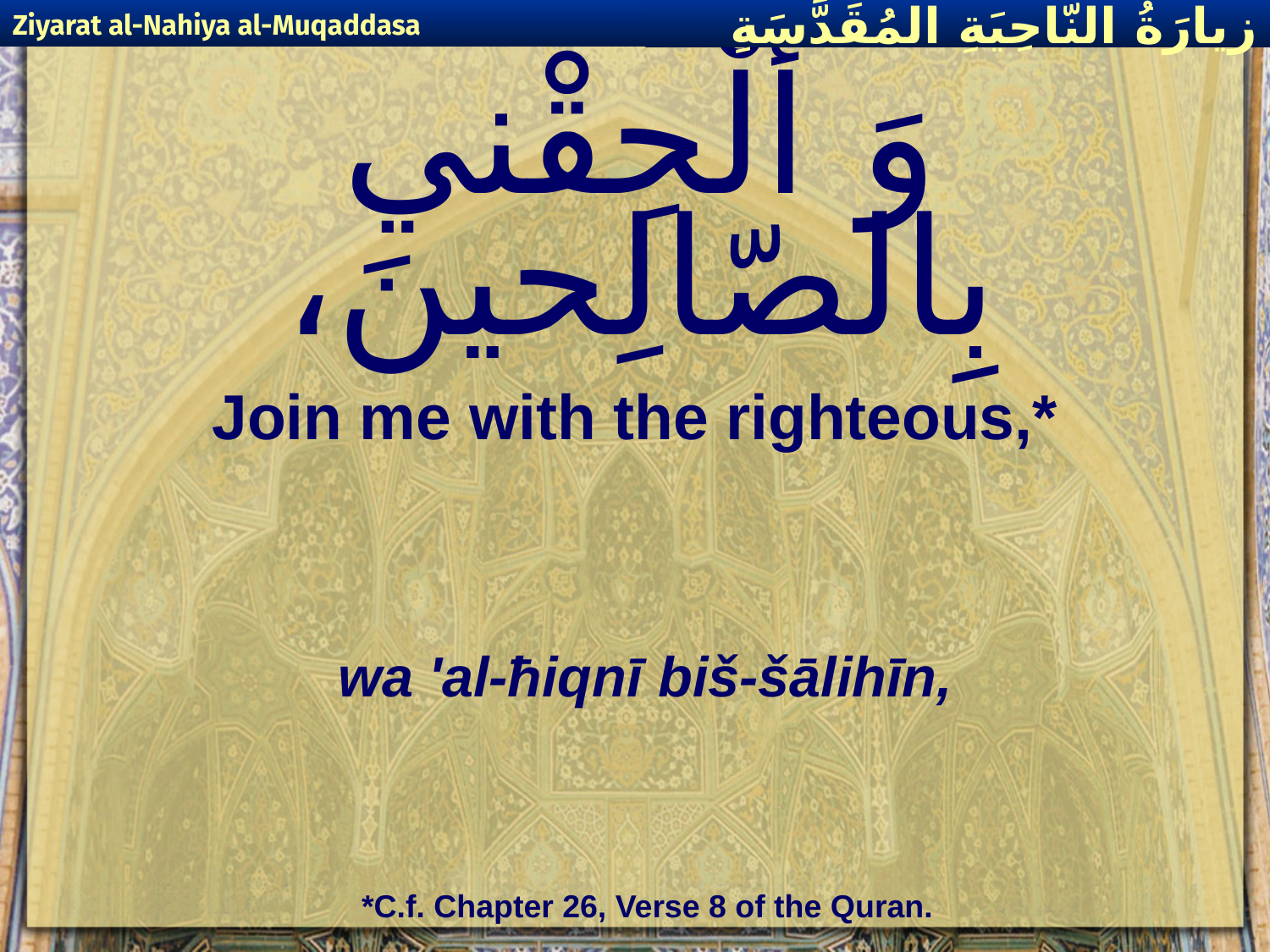

Ziyarat al-Nahiya al-Muqaddasa
زيارَةُ النّاحِيَةِ ال‍مُقَدَّسَةِ
# وَ ألْحِقْني بِالصّالِحينَ،
Join me with the righteous,*
wa 'al-ħiqnī biš-šālihīn,
*C.f. Chapter 26, Verse 8 of the Quran.